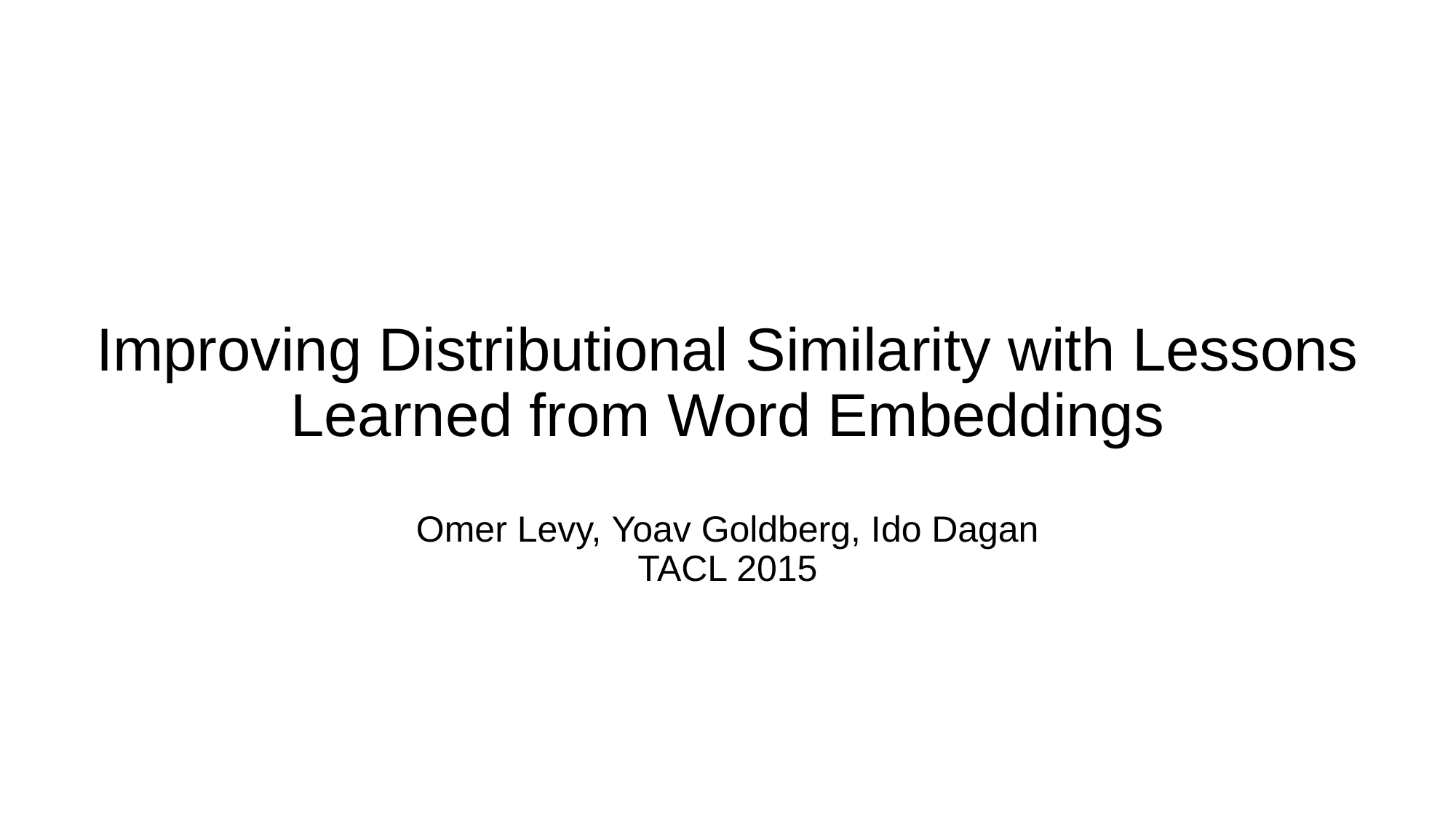

# Improving Distributional Similarity with Lessons Learned from Word Embeddings Omer Levy, Yoav Goldberg, Ido Dagan TACL 2015